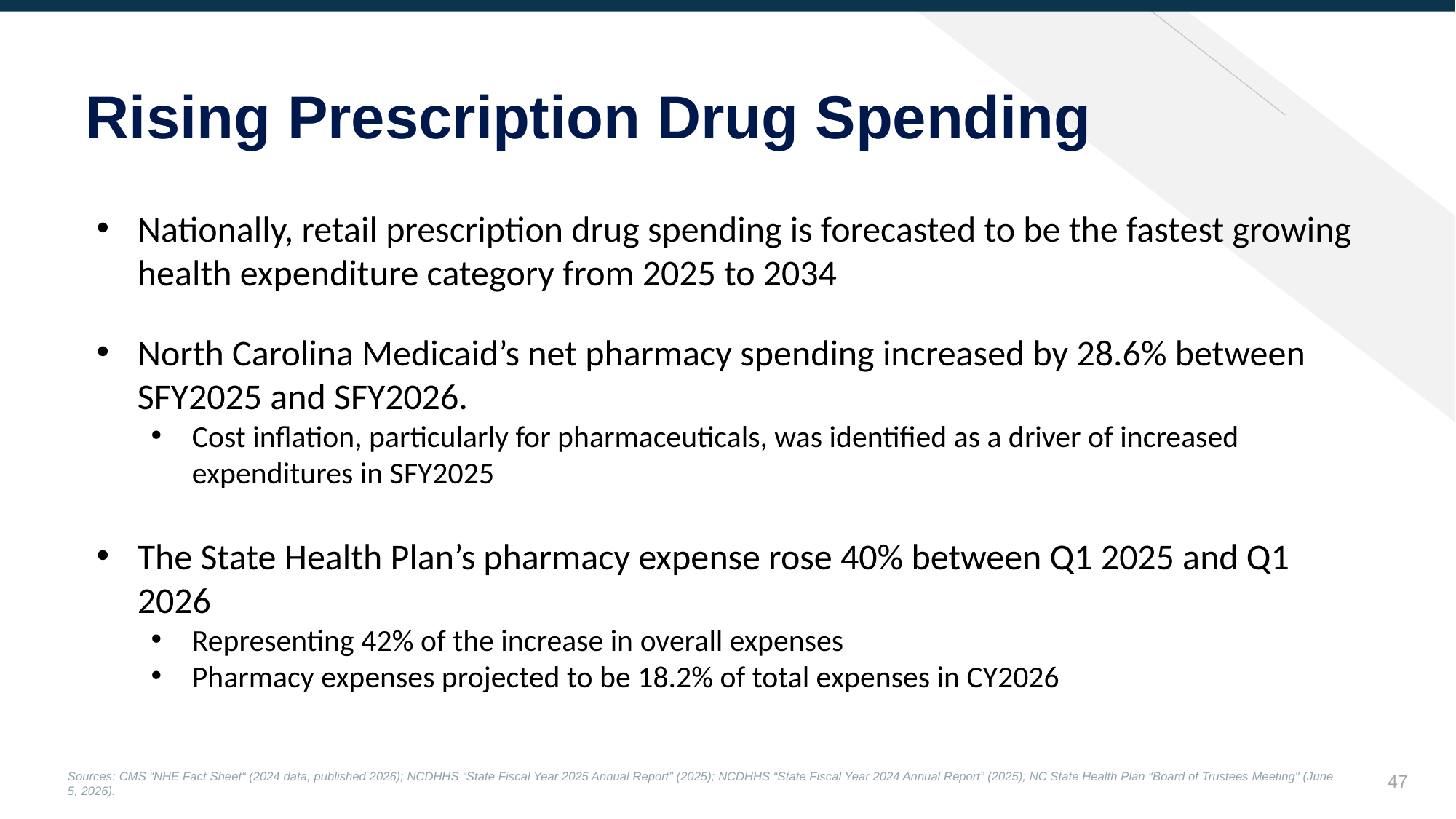

Rising Prescription Drug Spending
Nationally, retail prescription drug spending is forecasted to be the fastest growing health expenditure category from 2025 to 2034

North Carolina Medicaid’s net pharmacy spending increased by 28.6% between SFY2025 and SFY2026.
Cost inflation, particularly for pharmaceuticals, was identified as a driver of increased expenditures in SFY2025

The State Health Plan’s pharmacy expense rose 40% between Q1 2025 and Q1 2026
Representing 42% of the increase in overall expenses
Pharmacy expenses projected to be 18.2% of total expenses in CY2026
47

Sources: CMS “NHE Fact Sheet“ (2024 data, published 2026); NCDHHS “State Fiscal Year 2025 Annual Report” (2025); NCDHHS “State Fiscal Year 2024 Annual Report” (2025); NC State Health Plan “Board of Trustees Meeting" (June 5, 2026).